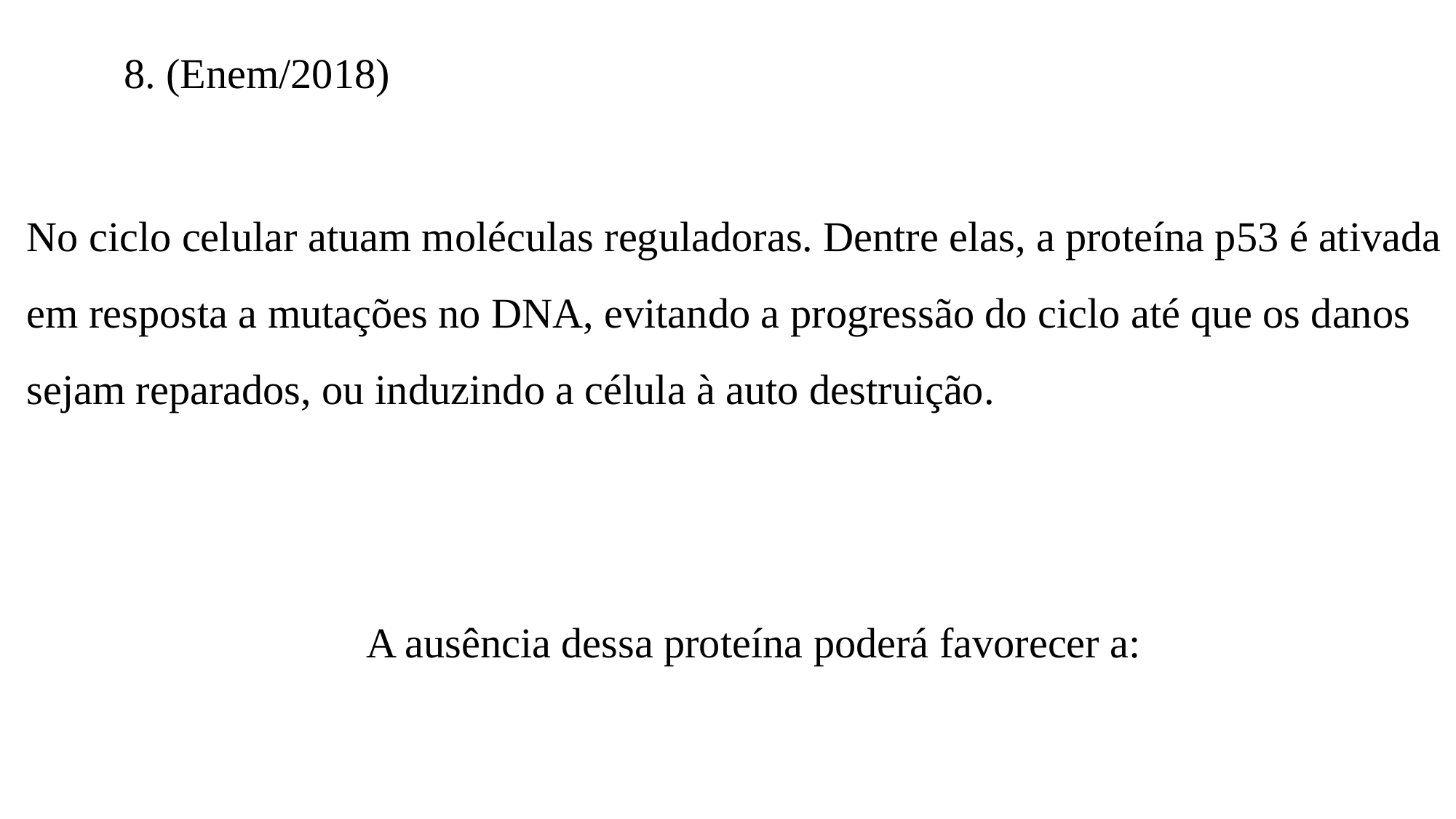

8. (Enem/2018)
 No ciclo celular atuam moléculas reguladoras. Dentre elas, a proteína p53 é ativada
 em resposta a mutações no DNA, evitando a progressão do ciclo até que os danos
 sejam reparados, ou induzindo a célula à auto destruição.
 A ausência dessa proteína poderá favorecer a: